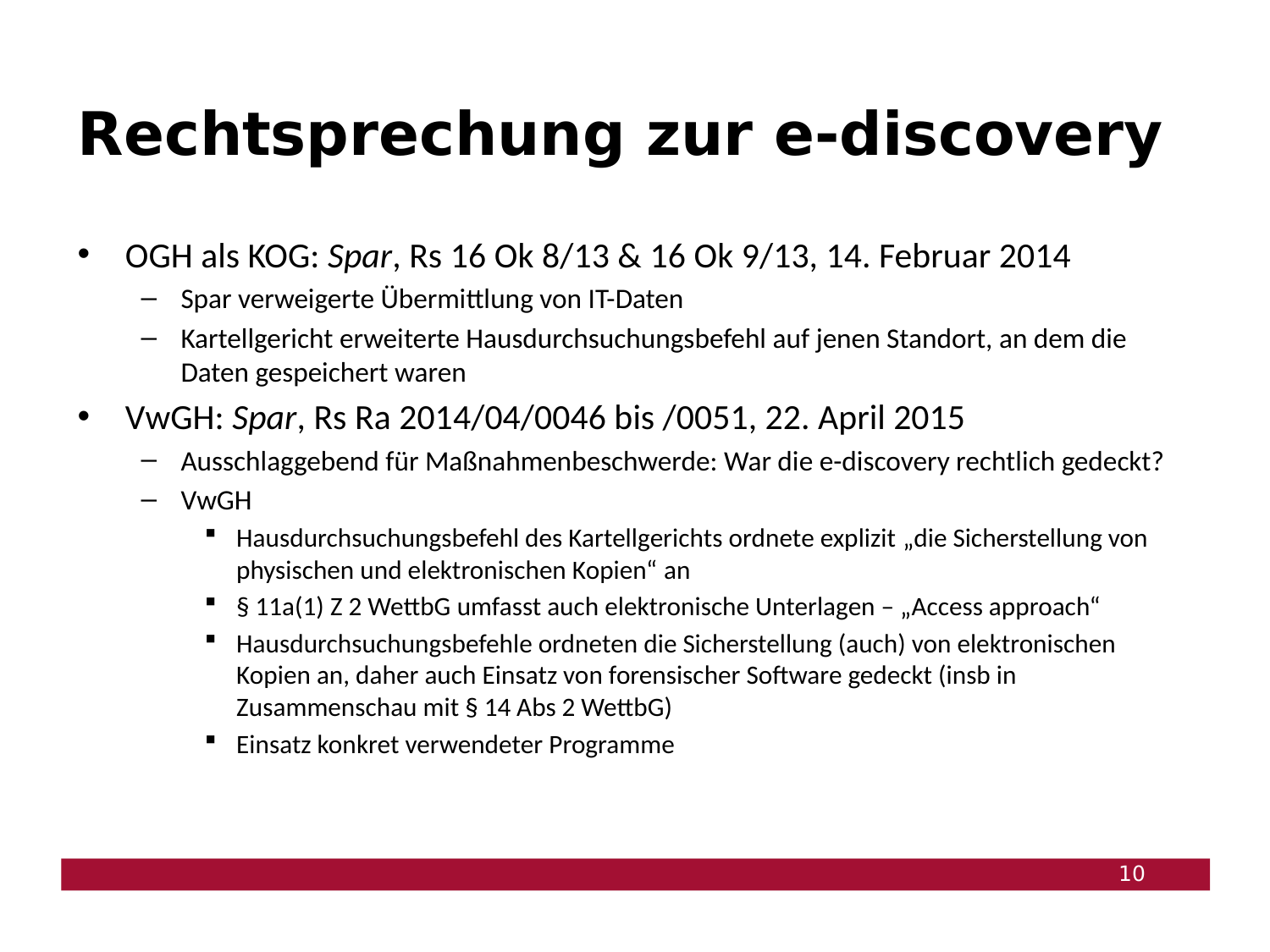

# Rechtsprechung zur e-discovery
OGH als KOG: Spar, Rs 16 Ok 8/13 & 16 Ok 9/13, 14. Februar 2014
Spar verweigerte Übermittlung von IT-Daten
Kartellgericht erweiterte Hausdurchsuchungsbefehl auf jenen Standort, an dem die Daten gespeichert waren
VwGH: Spar, Rs Ra 2014/04/0046 bis /0051, 22. April 2015
Ausschlaggebend für Maßnahmenbeschwerde: War die e-discovery rechtlich gedeckt?
VwGH
Hausdurchsuchungsbefehl des Kartellgerichts ordnete explizit „die Sicherstellung von physischen und elektronischen Kopien“ an
§ 11a(1) Z 2 WettbG umfasst auch elektronische Unterlagen – „Access approach“
Hausdurchsuchungsbefehle ordneten die Sicherstellung (auch) von elektronischen Kopien an, daher auch Einsatz von forensischer Software gedeckt (insb in Zusammenschau mit § 14 Abs 2 WettbG)
Einsatz konkret verwendeter Programme